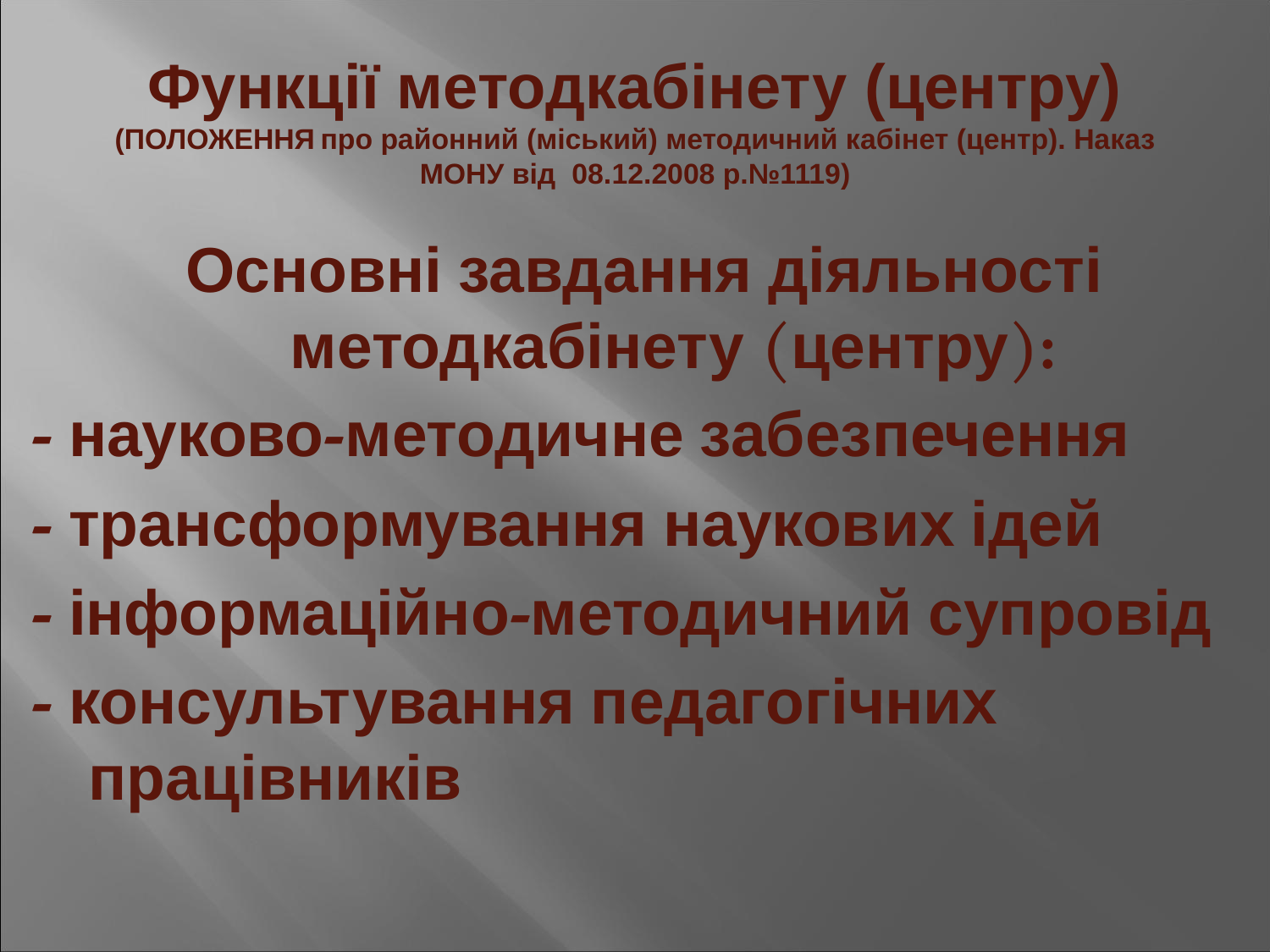

# Функції методкабінету (центру) (ПОЛОЖЕННЯ	про районний (міський) методичний кабінет (центр). Наказ МОНУ від  08.12.2008 р.№1119)
Основні завдання діяльності методкабінету (центру):
- науково-методичне забезпечення
- трансформування наукових ідей
- інформаційно-методичний супровід
- консультування педагогічних працівників